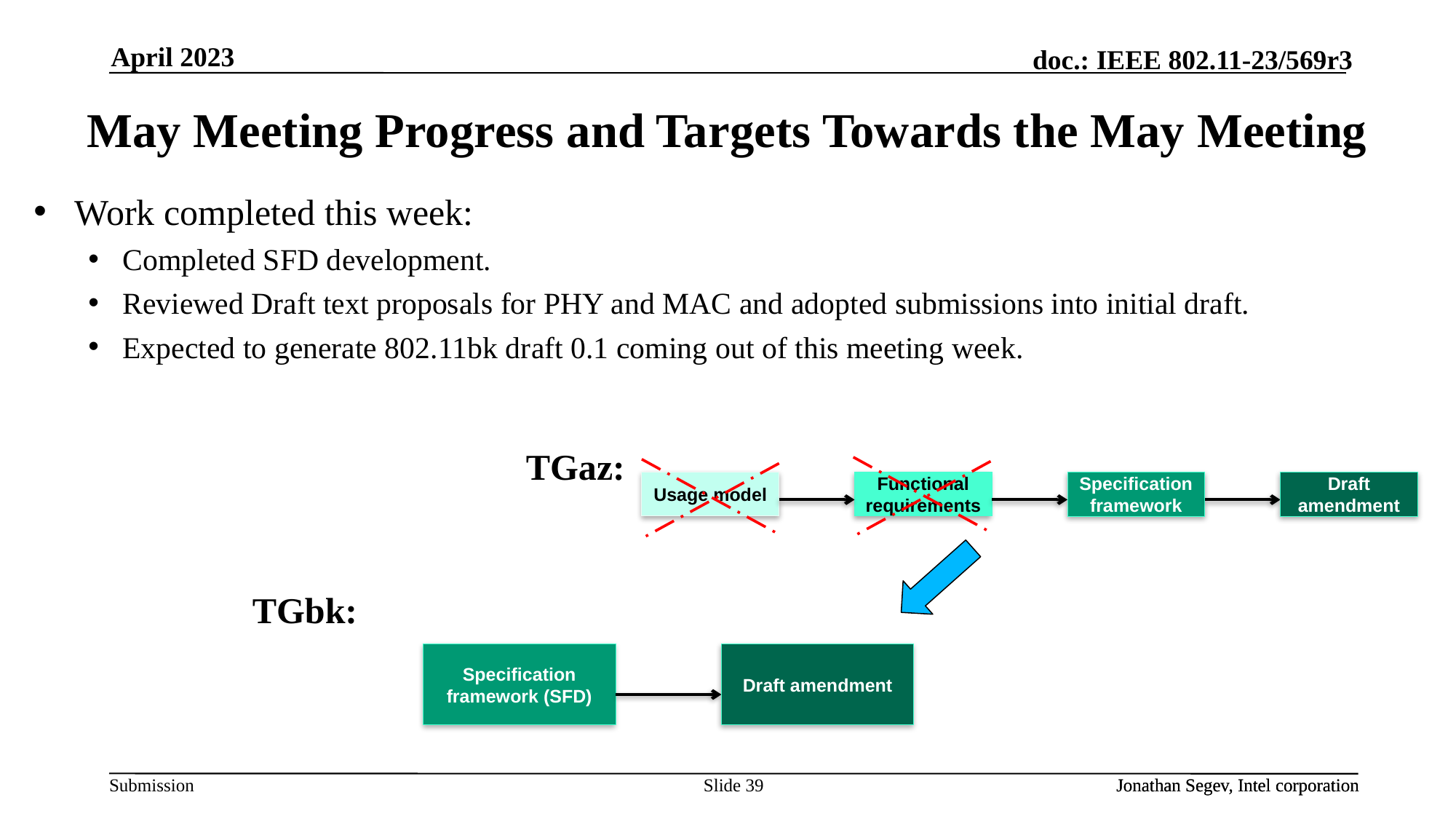

April 2023
# May Meeting Progress and Targets Towards the May Meeting
Work completed this week:
Completed SFD development.
Reviewed Draft text proposals for PHY and MAC and adopted submissions into initial draft.
Expected to generate 802.11bk draft 0.1 coming out of this meeting week.
TGaz:
Functional requirements
Usage model
Specification framework
Draft amendment

TGbk:
Specification framework (SFD)
Draft amendment
Slide 39
Jonathan Segev, Intel corporation
Jonathan Segev, Intel corporation